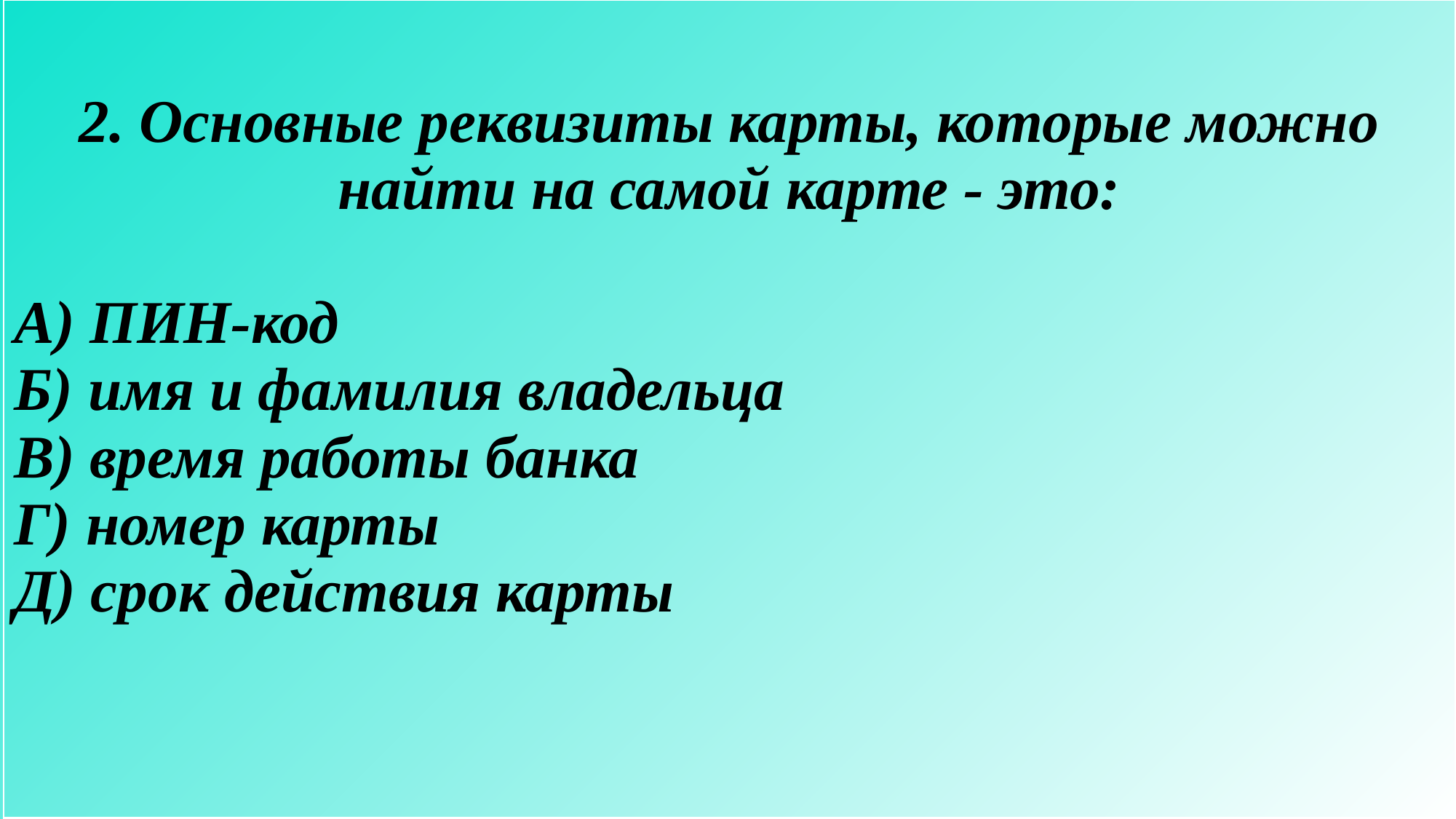

| 2. Основные реквизиты карты, которые можно найти на самой карте - это: А) ПИН-код Б) имя и фамилия владельца В) время работы банка Г) номер карты Д) срок действия карты |
| --- |